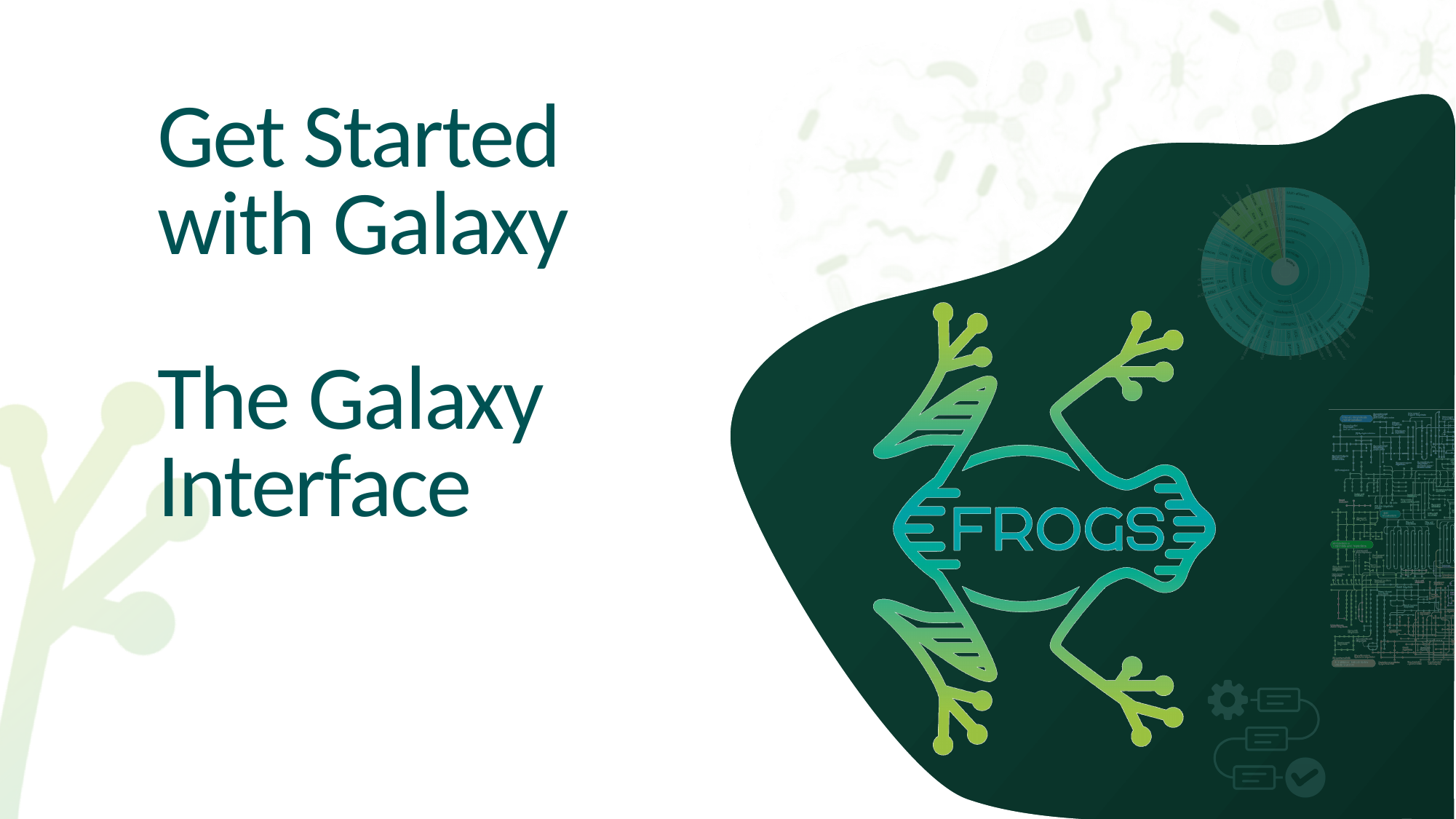

# Get Started with Galaxy The Galaxy Interface
8